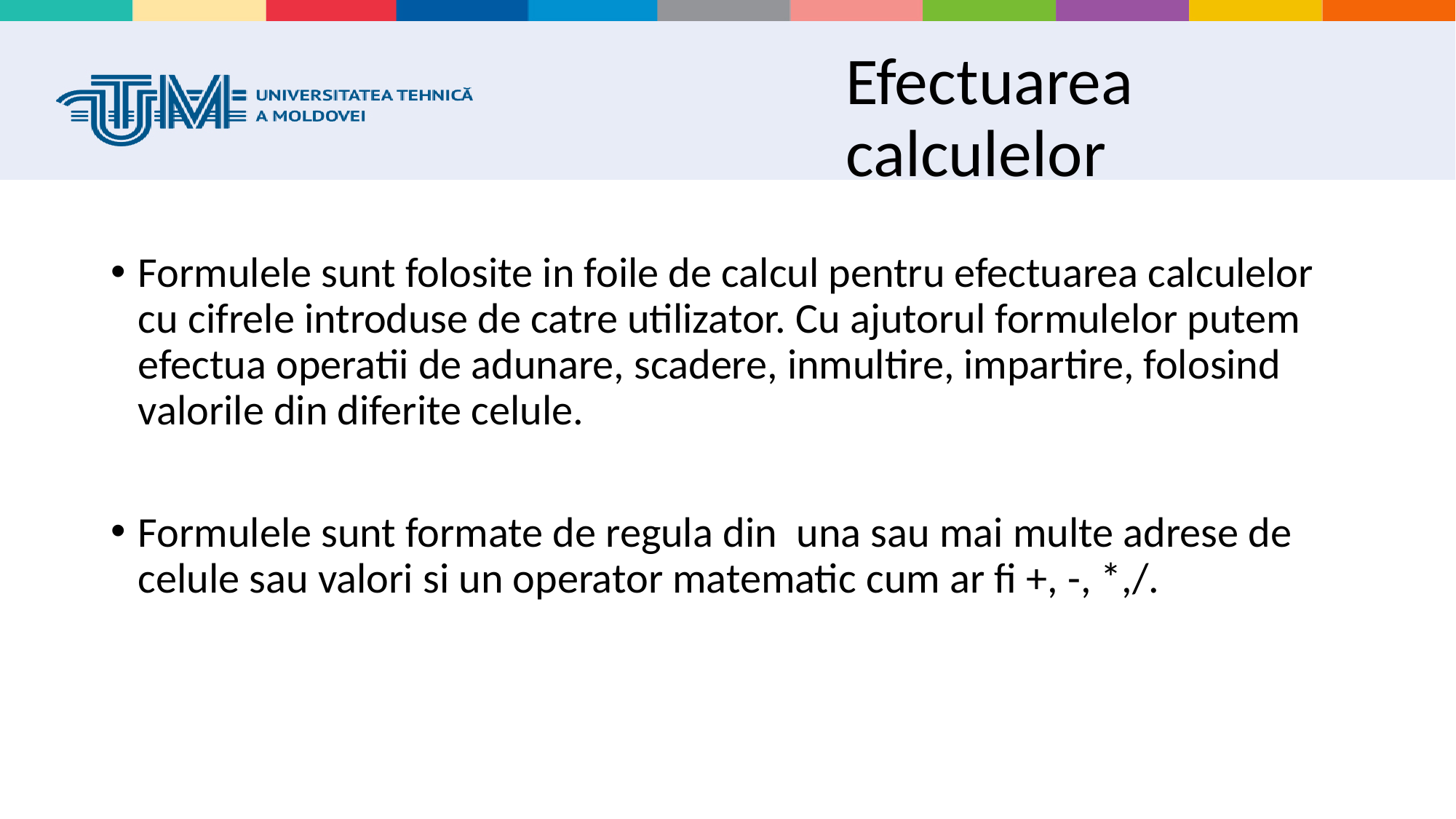

# Efectuarea calculelor
Formulele sunt folosite in foile de calcul pentru efectuarea calculelor cu cifrele introduse de catre utilizator. Cu ajutorul formulelor putem efectua operatii de adunare, scadere, inmultire, impartire, folosind valorile din diferite celule.

Formulele sunt formate de regula din  una sau mai multe adrese de celule sau valori si un operator matematic cum ar fi +, -, *,/.